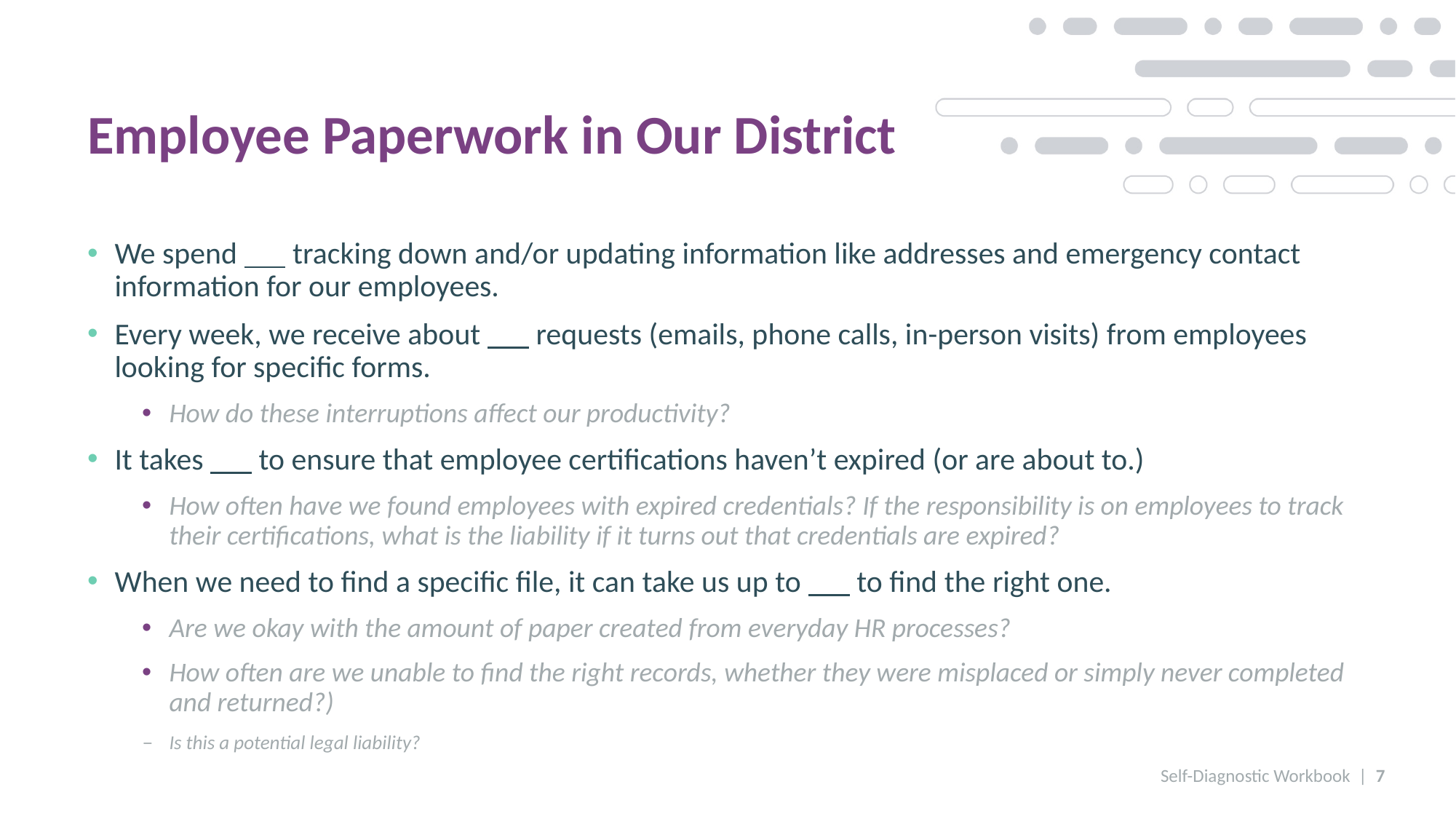

Employee Paperwork in Our District
We spend        tracking down and/or updating information like addresses and emergency contact information for our employees.
Every week, we receive about        requests (emails, phone calls, in-person visits) from employees looking for specific forms.
How do these interruptions affect our productivity?
It takes        to ensure that employee certifications haven’t expired (or are about to.)
How often have we found employees with expired credentials? If the responsibility is on employees to track their certifications, what is the liability if it turns out that credentials are expired?
When we need to find a specific file, it can take us up to        to find the right one.
Are we okay with the amount of paper created from everyday HR processes?
How often are we unable to find the right records, whether they were misplaced or simply never completed and returned?)
Is this a potential legal liability?